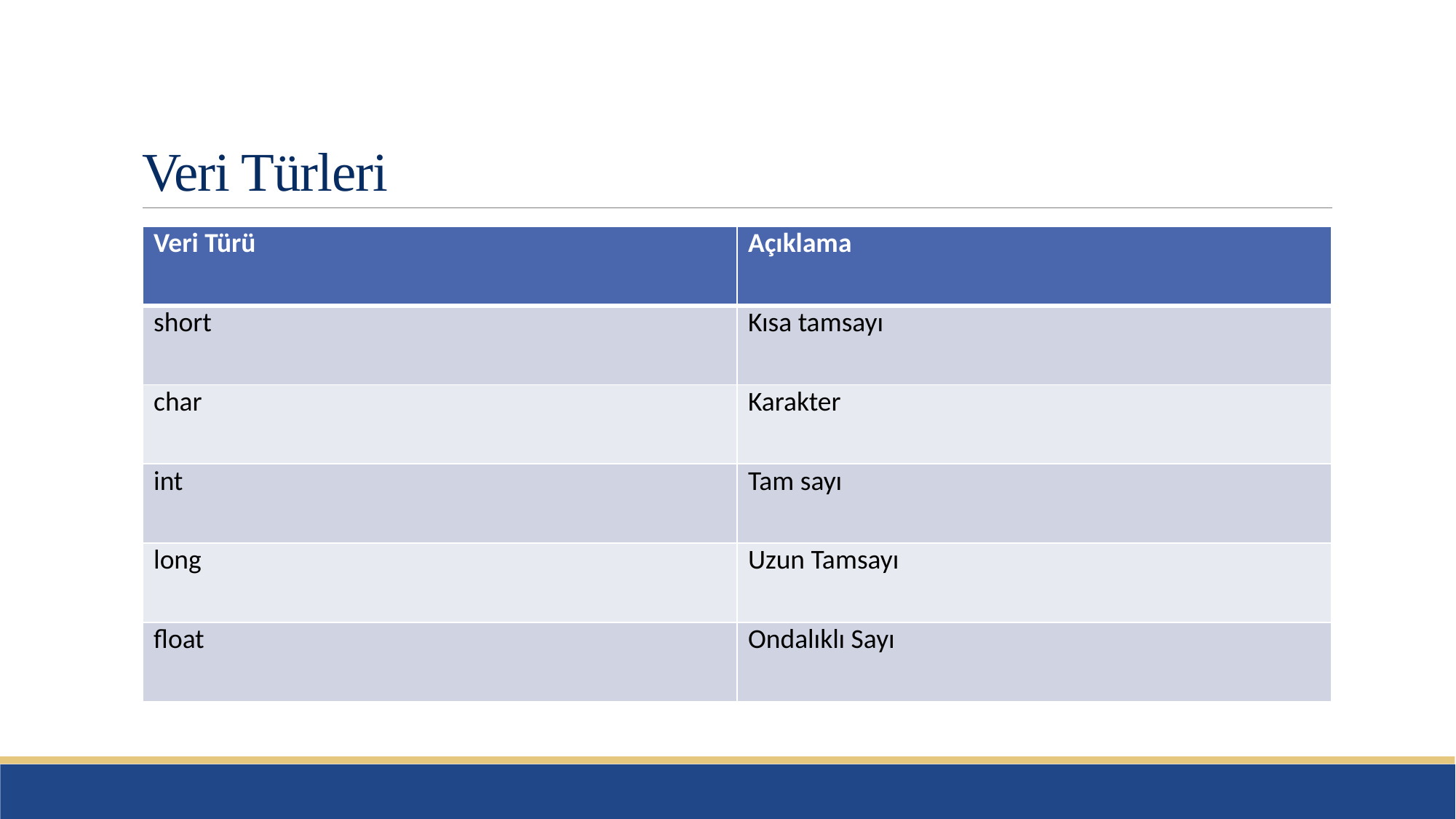

# Veri Türleri
| Veri Türü | Açıklama |
| --- | --- |
| short | Kısa tamsayı |
| char | Karakter |
| int | Tam sayı |
| long | Uzun Tamsayı |
| float | Ondalıklı Sayı |